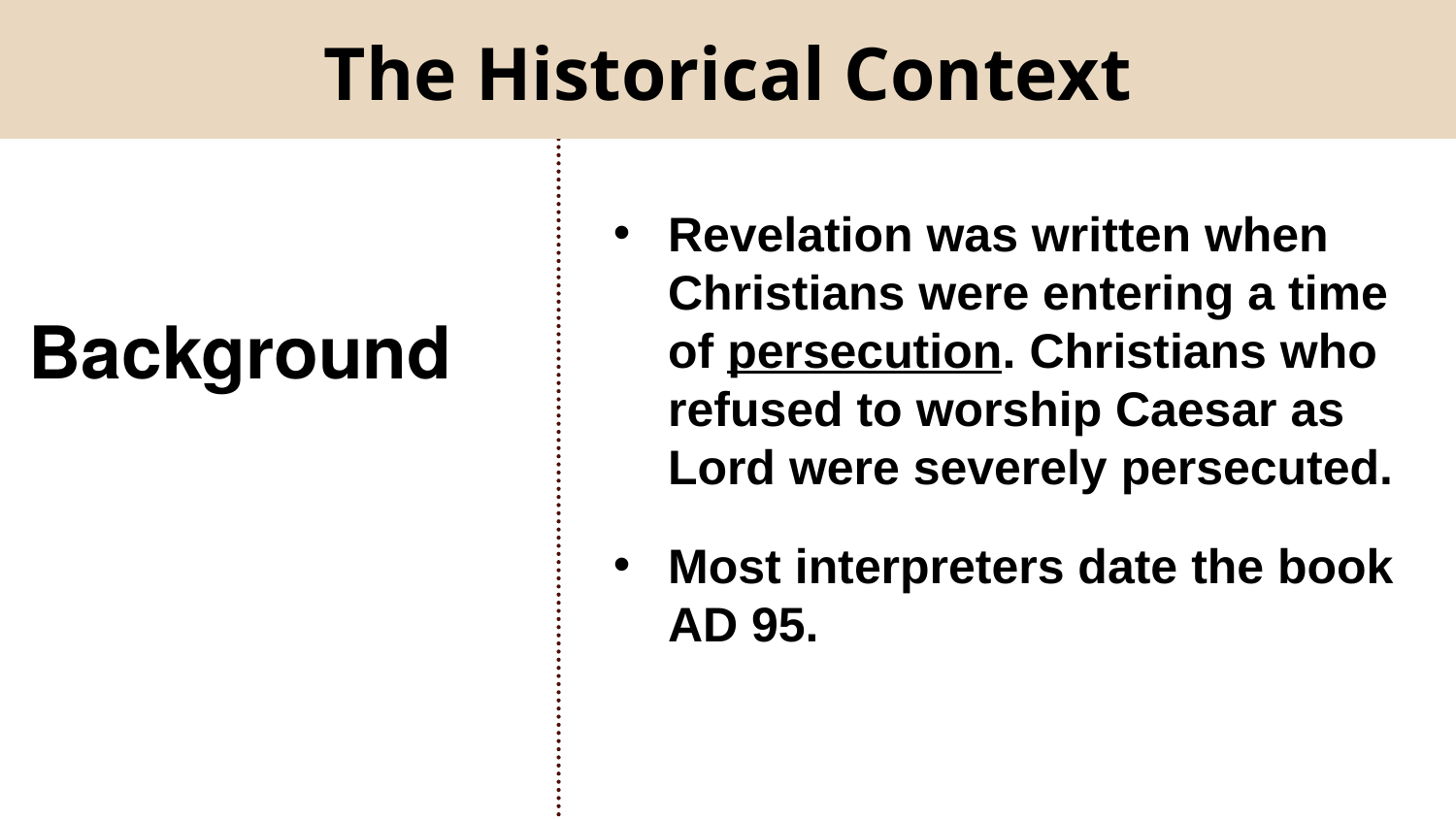

The Historical Context
Revelation was written when Christians were entering a time of persecution. Christians who refused to worship Caesar as Lord were severely persecuted.
HEX
#4E0E05
Background
Most interpreters date the book AD 95.